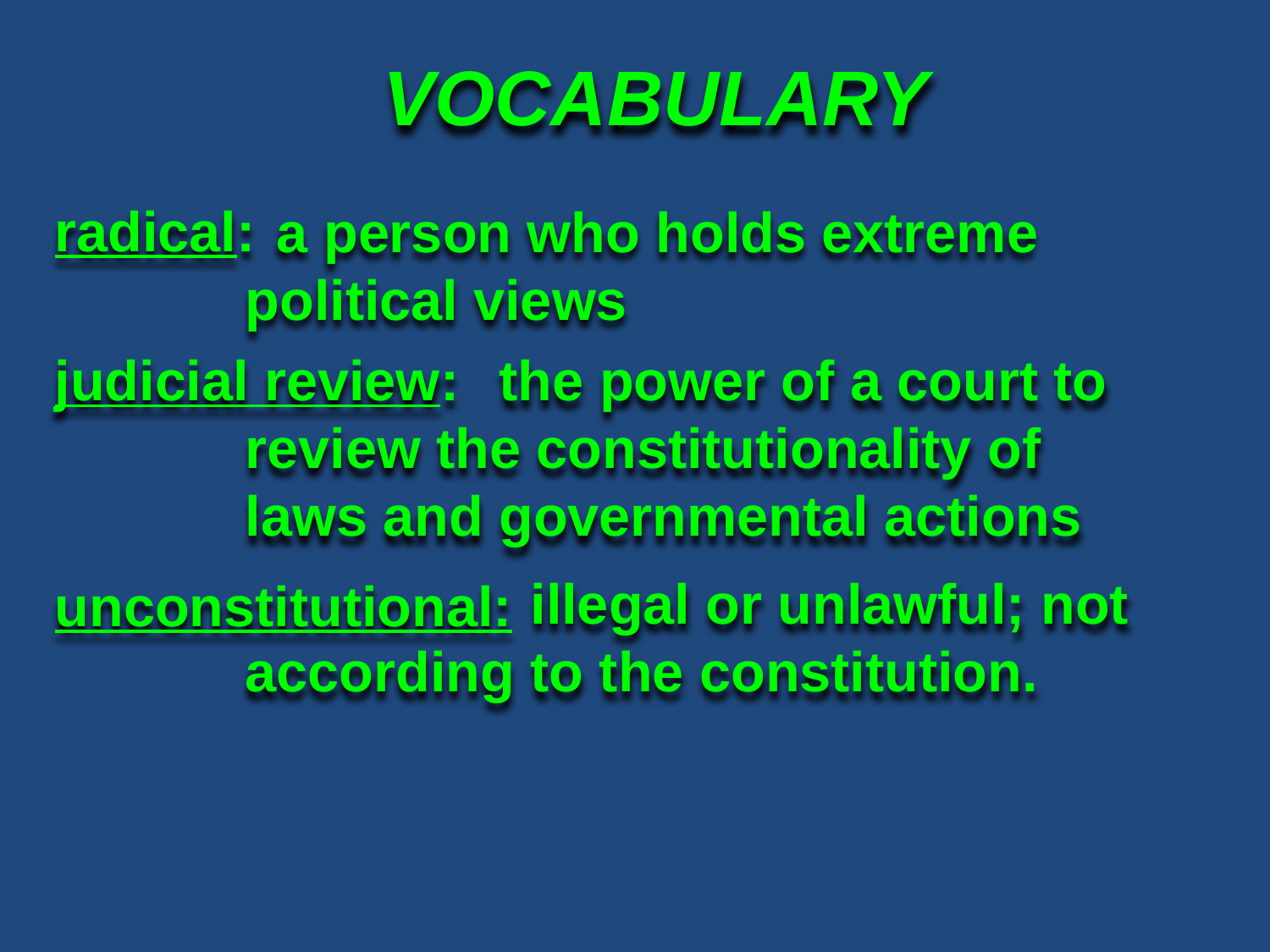

VOCABULARY
radical:
  a person who holds extreme political views
judicial review:
    		the power of a court to review the constitutionality of laws and governmental actions
	    	  illegal or unlawful; not according to the constitution.
unconstitutional: